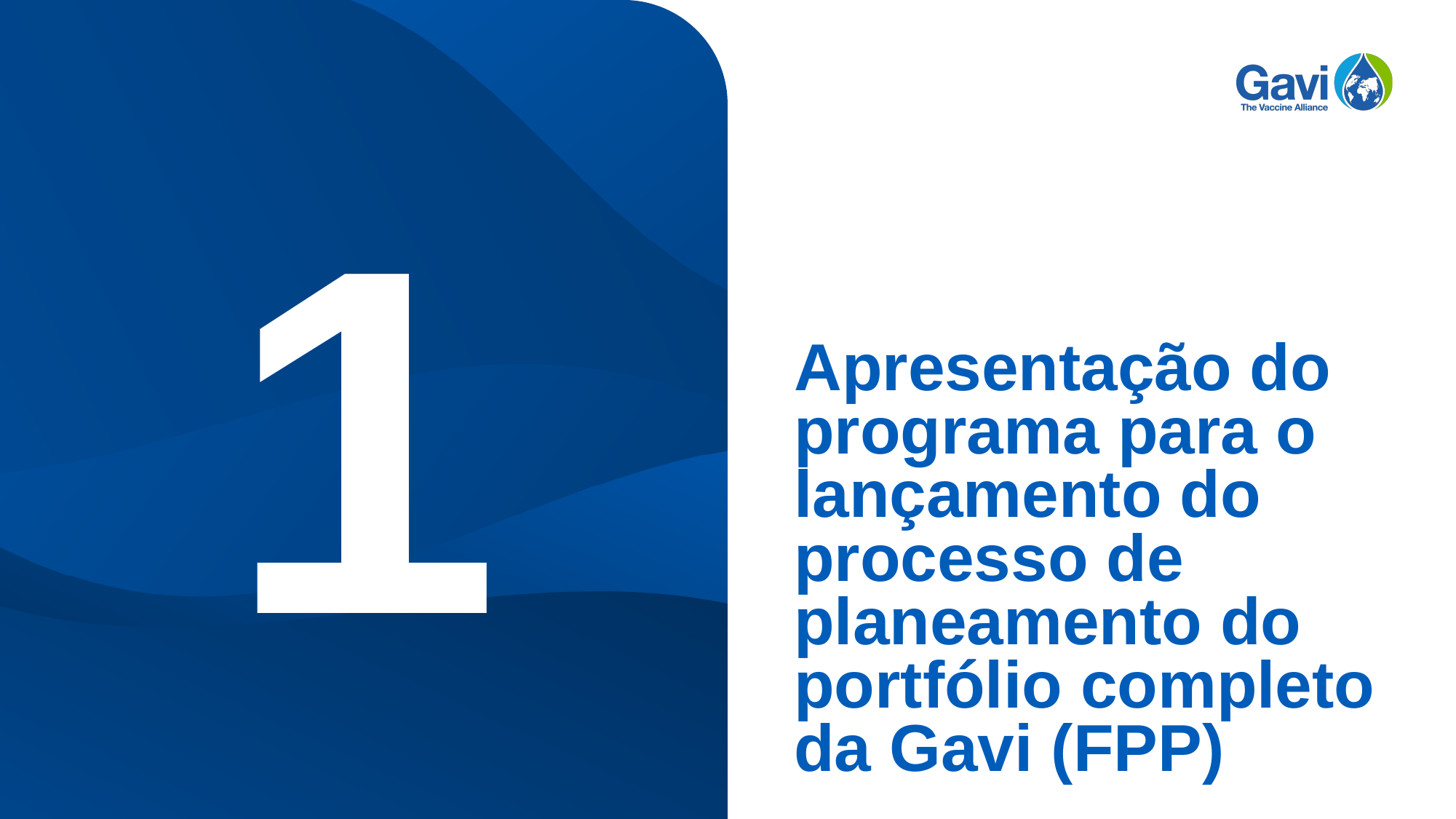

1

Apresentação do programa para o lançamento do processo de planeamento do portfólio completo da Gavi (FPP)